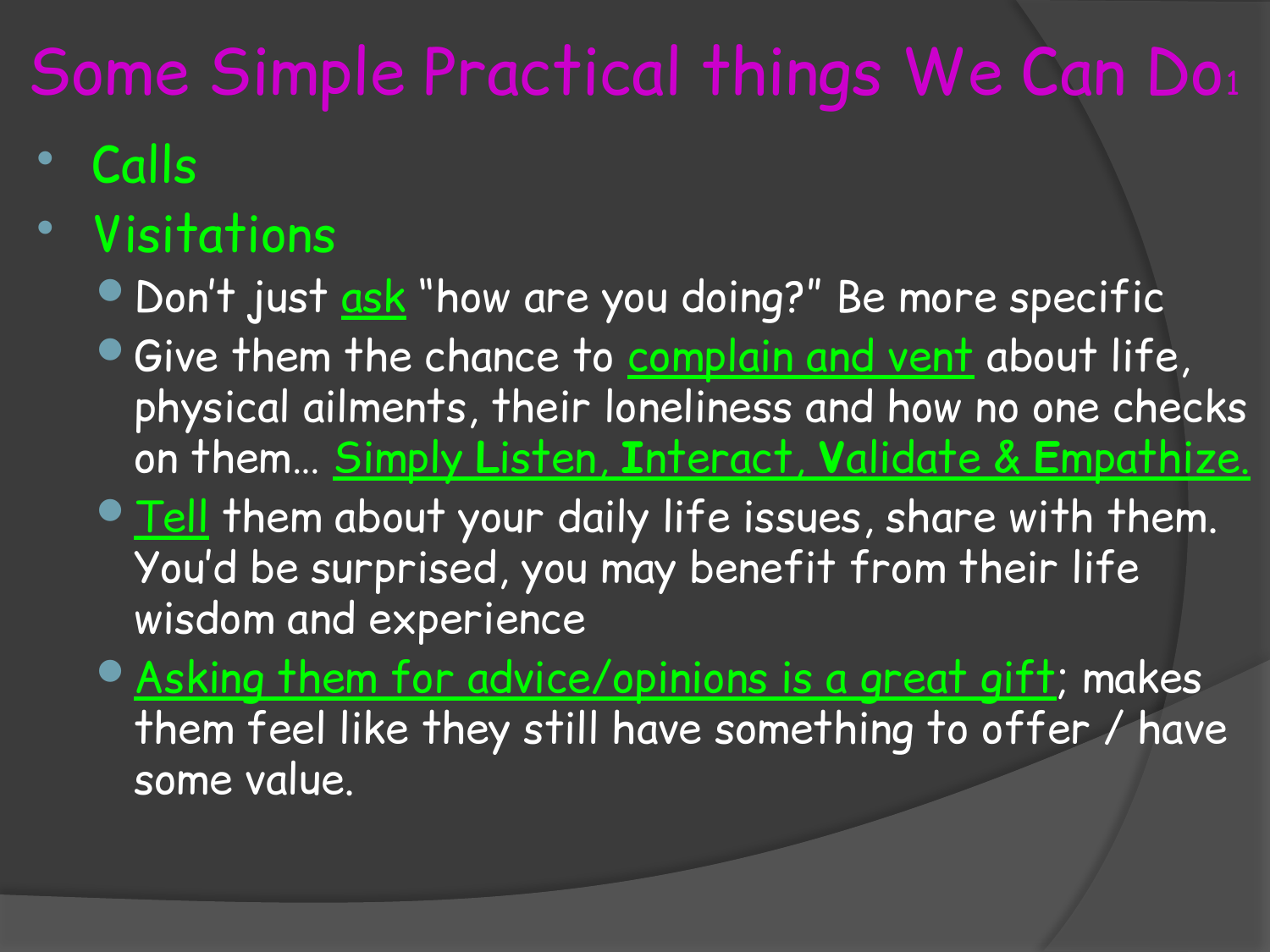

# Some Simple Practical things We Can Do1
Calls
Visitations
Don’t just ask “how are you doing?” Be more specific
Give them the chance to complain and vent about life, physical ailments, their loneliness and how no one checks on them… Simply Listen, Interact, Validate & Empathize.
Tell them about your daily life issues, share with them. You’d be surprised, you may benefit from their life wisdom and experience
Asking them for advice/opinions is a great gift; makes them feel like they still have something to offer / have some value.